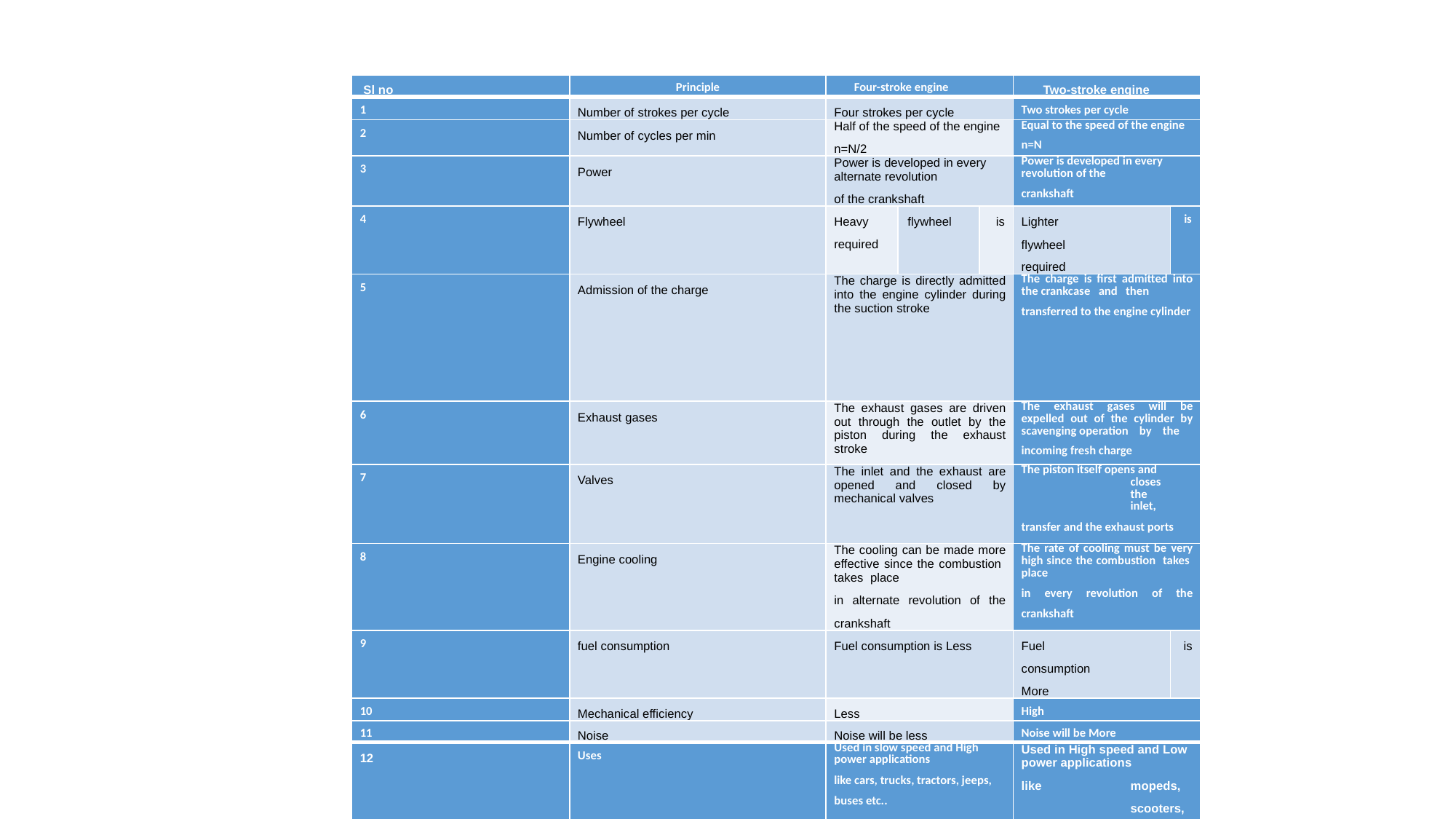

| Sl no | Principle | Four-stroke engine |  |  | Two-stroke engine |  |
| --- | --- | --- | --- | --- | --- | --- |
| 1 | Number of strokes per cycle | Four strokes per cycle |  |  | Two strokes per cycle |  |
| 2 | Number of cycles per min | Half of the speed of the engine n=N/2 |  |  | Equal to the speed of the engine n=N |  |
| 3 | Power | Power is developed in every alternate revolution of the crankshaft |  |  | Power is developed in every revolution of the crankshaft |  |
| 4 | Flywheel | Heavy required | flywheel | is | Lighter flywheel required | is |
| 5 | Admission of the charge | The charge is directly admitted into the engine cylinder during the suction stroke |  |  | The charge is first admitted into the crankcase and then transferred to the engine cylinder |  |
| 6 | Exhaust gases | The exhaust gases are driven out through the outlet by the piston during the exhaust stroke |  |  | The exhaust gases will be expelled out of the cylinder by scavenging operation by the incoming fresh charge |  |
| 7 | Valves | The inlet and the exhaust are opened and closed by mechanical valves |  |  | The piston itself opens and closes the inlet, transfer and the exhaust ports |  |
| 8 | Engine cooling | The cooling can be made more effective since the combustion takes place in alternate revolution of the crankshaft |  |  | The rate of cooling must be very high since the combustion takes place in every revolution of the crankshaft |  |
| 9 | fuel consumption | Fuel consumption is Less |  |  | Fuel consumption More | is |
| 10 | Mechanical efficiency | Less |  |  | High |  |
| 11 | Noise | Noise will be less |  |  | Noise will be More |  |
| 12 | Uses | Used in slow speed and High power applications like cars, trucks, tractors, jeeps, buses etc.. |  |  | Used in High speed and Low power applications like mopeds, scooters, motor cycles etc.. |  |